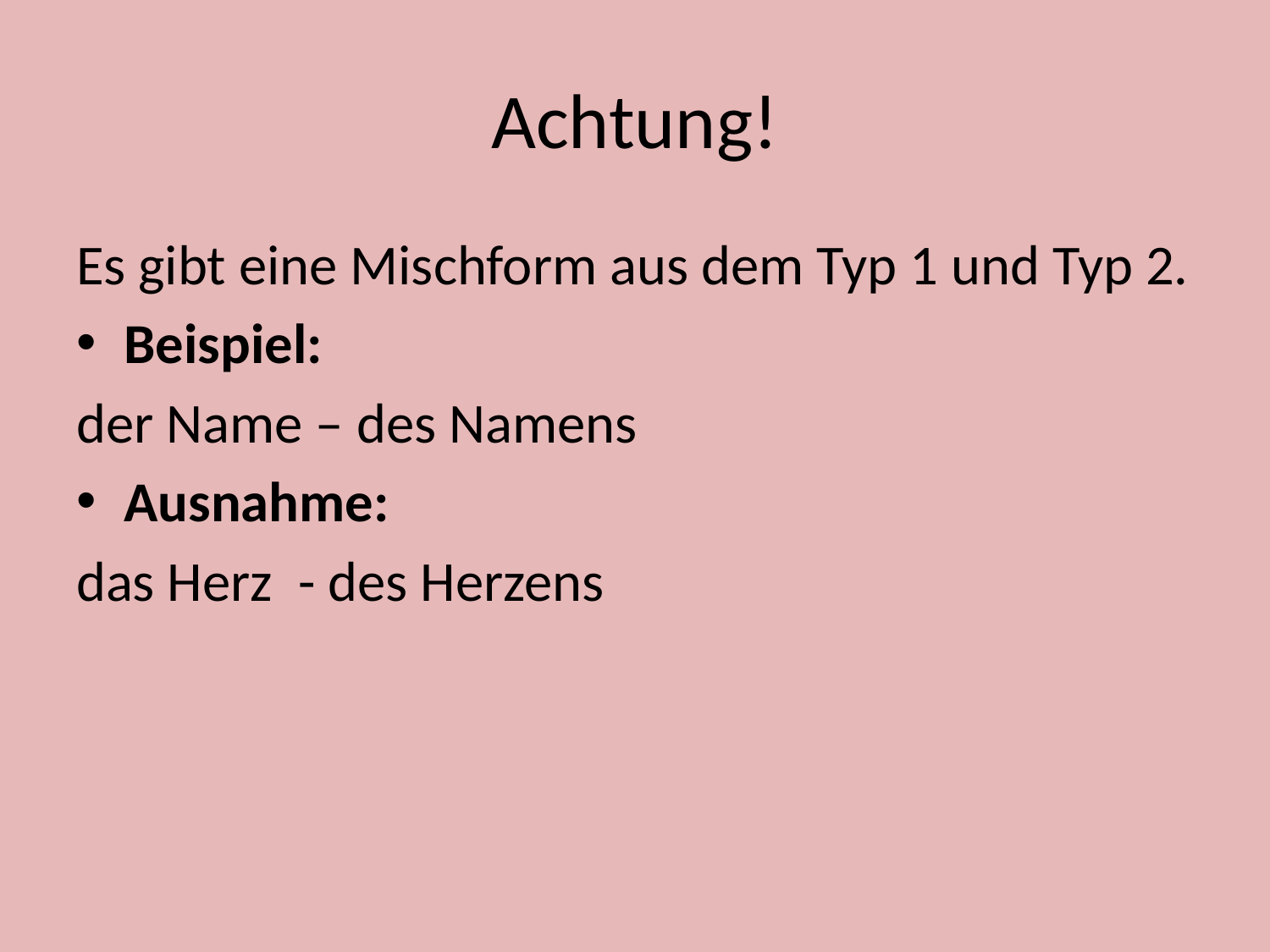

# Achtung!
Es gibt eine Mischform aus dem Typ 1 und Typ 2.
Beispiel:
der Name – des Namens
Ausnahme:
das Herz  - des Herzens